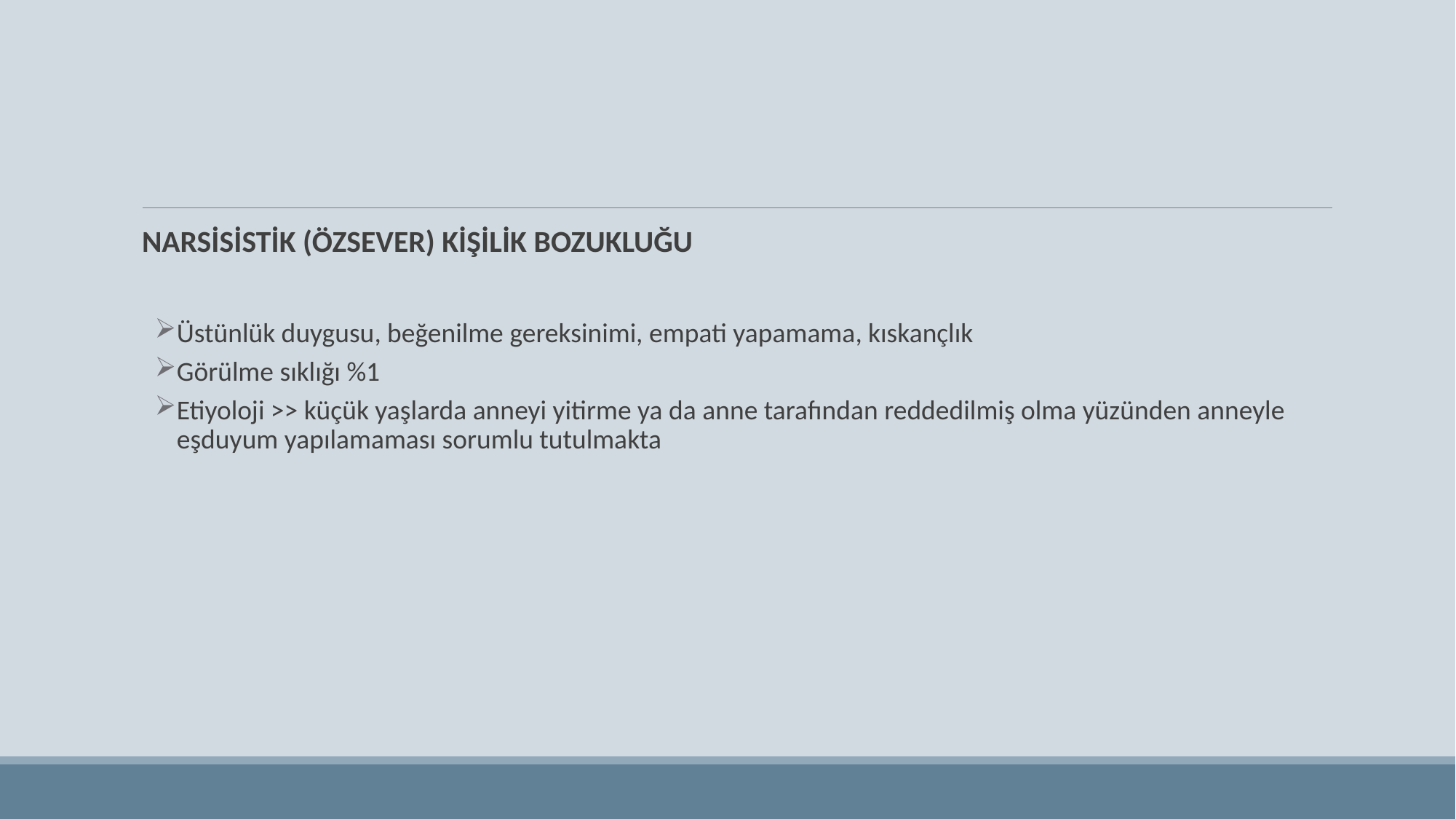

#
NARSİSİSTİK (ÖZSEVER) KİŞİLİK BOZUKLUĞU

Üstünlük duygusu, beğenilme gereksinimi, empati yapamama, kıskançlık
Görülme sıklığı %1
Etiyoloji >> küçük yaşlarda anneyi yitirme ya da anne tarafından reddedilmiş olma yüzünden anneyle eşduyum yapılamaması sorumlu tutulmakta